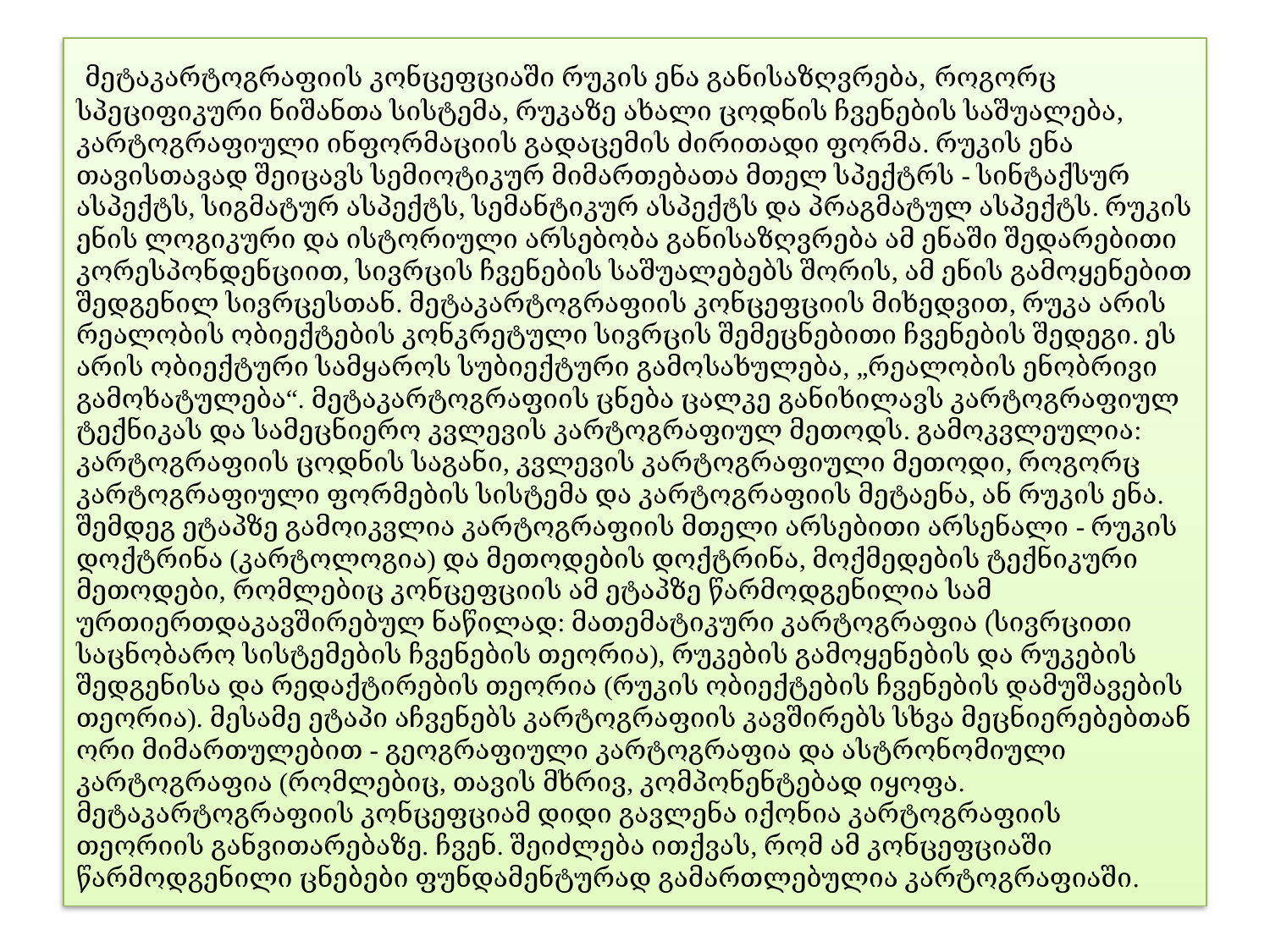

# მეტაკარტოგრაფიის კონცეფციაში რუკის ენა განისაზღვრება, როგორც სპეციფიკური ნიშანთა სისტემა, რუკაზე ახალი ცოდნის ჩვენების საშუალება, კარტოგრაფიული ინფორმაციის გადაცემის ძირითადი ფორმა. რუკის ენა თავისთავად შეიცავს სემიოტიკურ მიმართებათა მთელ სპექტრს - სინტაქსურ ასპექტს, სიგმატურ ასპექტს, სემანტიკურ ასპექტს და პრაგმატულ ასპექტს. რუკის ენის ლოგიკური და ისტორიული არსებობა განისაზღვრება ამ ენაში შედარებითი კორესპონდენციით, სივრცის ჩვენების საშუალებებს შორის, ამ ენის გამოყენებით შედგენილ სივრცესთან. მეტაკარტოგრაფიის კონცეფციის მიხედვით, რუკა არის რეალობის ობიექტების კონკრეტული სივრცის შემეცნებითი ჩვენების შედეგი. ეს არის ობიექტური სამყაროს სუბიექტური გამოსახულება, „რეალობის ენობრივი გამოხატულება“. მეტაკარტოგრაფიის ცნება ცალკე განიხილავს კარტოგრაფიულ ტექნიკას და სამეცნიერო კვლევის კარტოგრაფიულ მეთოდს. გამოკვლეულია: კარტოგრაფიის ცოდნის საგანი, კვლევის კარტოგრაფიული მეთოდი, როგორც კარტოგრაფიული ფორმების სისტემა და კარტოგრაფიის მეტაენა, ან რუკის ენა. შემდეგ ეტაპზე გამოიკვლია კარტოგრაფიის მთელი არსებითი არსენალი - რუკის დოქტრინა (კარტოლოგია) და მეთოდების დოქტრინა, მოქმედების ტექნიკური მეთოდები, რომლებიც კონცეფციის ამ ეტაპზე წარმოდგენილია სამ ურთიერთდაკავშირებულ ნაწილად: მათემატიკური კარტოგრაფია (სივრცითი საცნობარო სისტემების ჩვენების თეორია), რუკების გამოყენების და რუკების შედგენისა და რედაქტირების თეორია (რუკის ობიექტების ჩვენების დამუშავების თეორია). მესამე ეტაპი აჩვენებს კარტოგრაფიის კავშირებს სხვა მეცნიერებებთან ორი მიმართულებით - გეოგრაფიული კარტოგრაფია და ასტრონომიული კარტოგრაფია (რომლებიც, თავის მხრივ, კომპონენტებად იყოფა. მეტაკარტოგრაფიის კონცეფციამ დიდი გავლენა იქონია კარტოგრაფიის თეორიის განვითარებაზე. ჩვენ. შეიძლება ითქვას, რომ ამ კონცეფციაში წარმოდგენილი ცნებები ფუნდამენტურად გამართლებულია კარტოგრაფიაში.